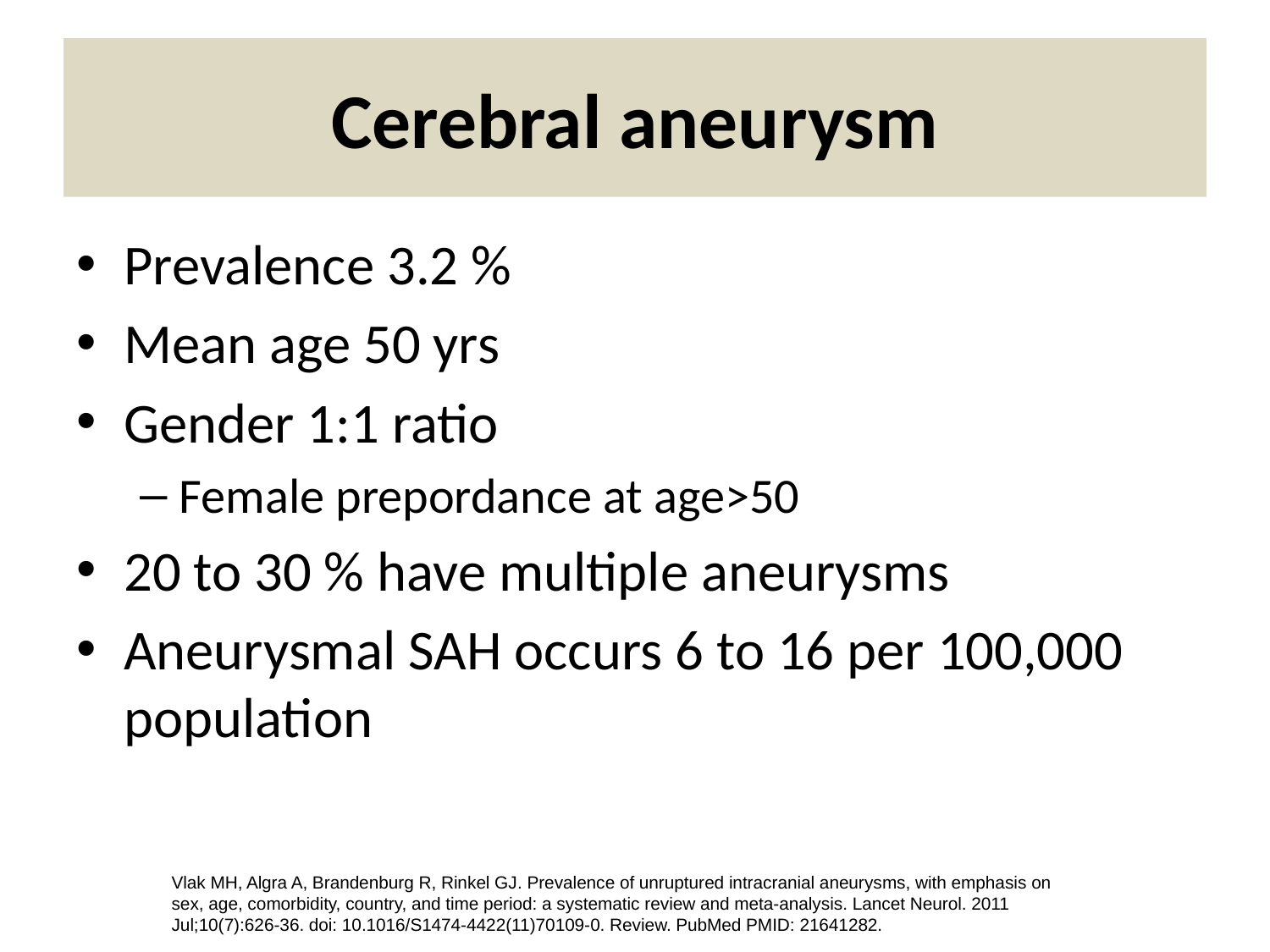

# Cerebral aneurysm
Prevalence 3.2 %
Mean age 50 yrs
Gender 1:1 ratio
Female prepordance at age>50
20 to 30 % have multiple aneurysms
Aneurysmal SAH occurs 6 to 16 per 100,000 population
Vlak MH, Algra A, Brandenburg R, Rinkel GJ. Prevalence of unruptured intracranial aneurysms, with emphasis on sex, age, comorbidity, country, and time period: a systematic review and meta-analysis. Lancet Neurol. 2011 Jul;10(7):626-36. doi: 10.1016/S1474-4422(11)70109-0. Review. PubMed PMID: 21641282.